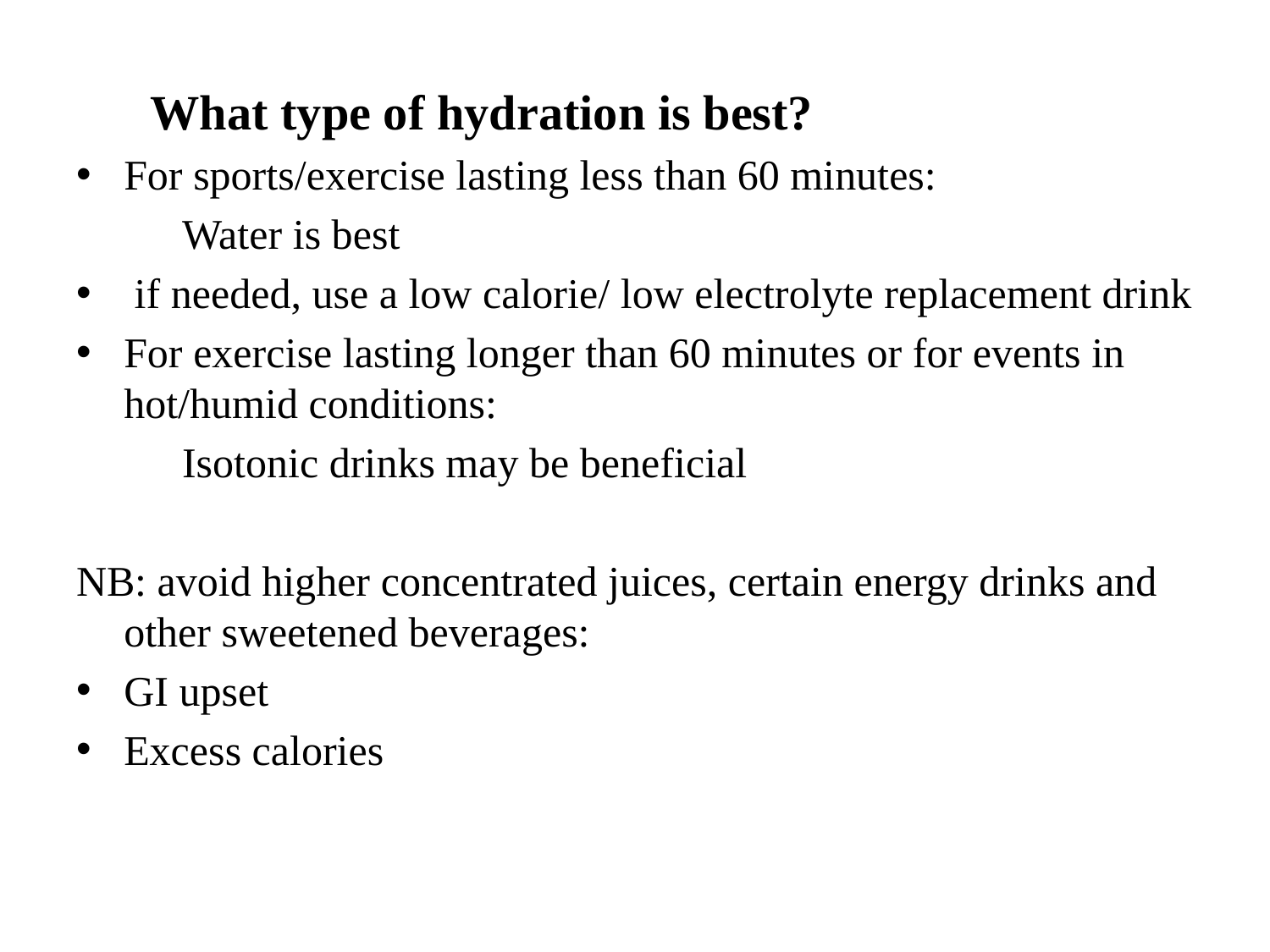

What type of hydration is best?
For sports/exercise lasting less than 60 minutes:
          Water is best
 if needed, use a low calorie/ low electrolyte replacement drink
For exercise lasting longer than 60 minutes or for events in hot/humid conditions:
          Isotonic drinks may be beneficial

NB: avoid higher concentrated juices, certain energy drinks and other sweetened beverages:
GI upset
Excess calories